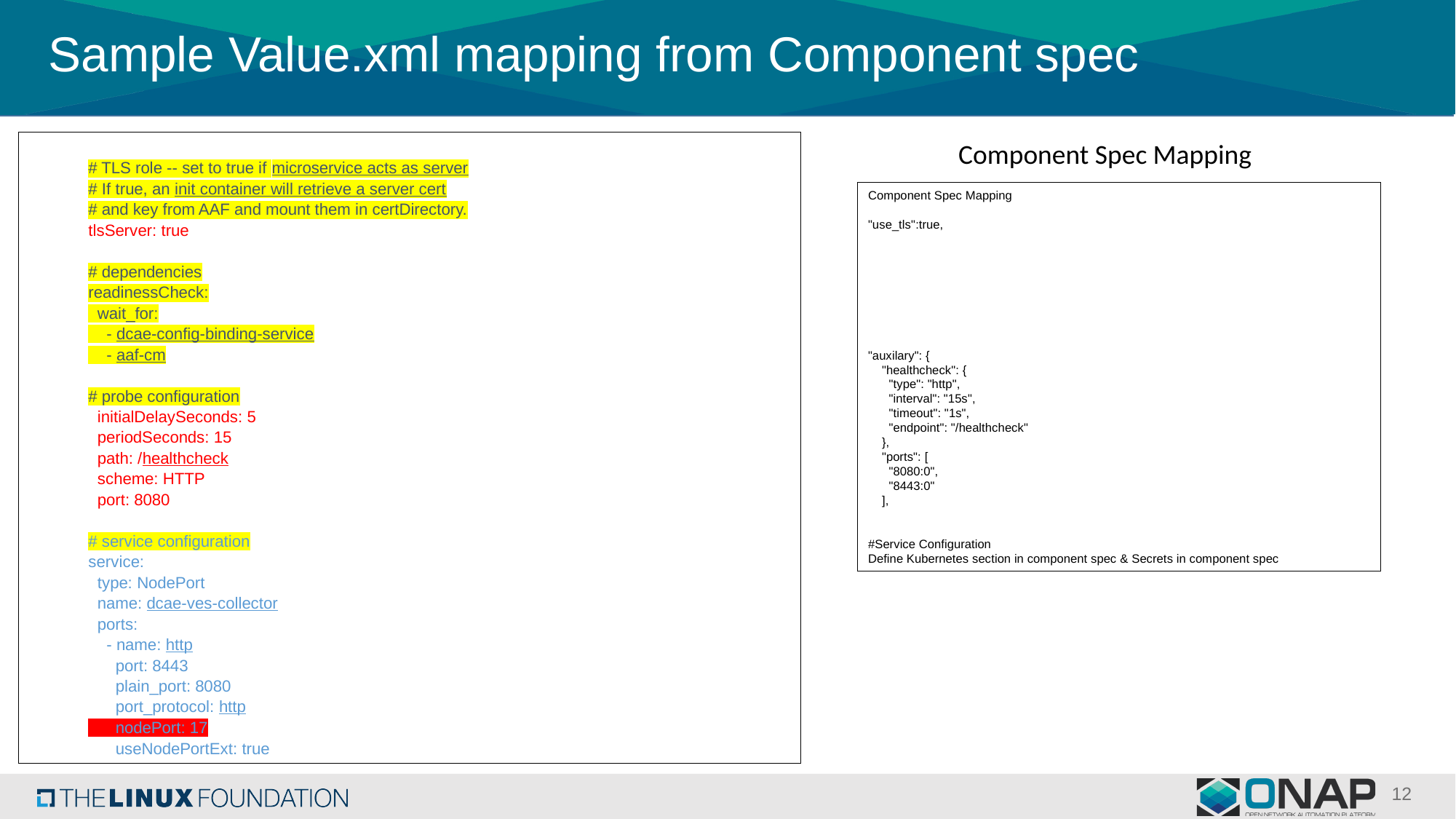

# Sample Value.xml mapping from Component spec

# TLS role -- set to true if microservice acts as server
# If true, an init container will retrieve a server cert
# and key from AAF and mount them in certDirectory.
tlsServer: true

# dependencies
readinessCheck:
  wait_for:
    - dcae-config-binding-service
    - aaf-cm

# probe configuration
  initialDelaySeconds: 5
  periodSeconds: 15
  path: /healthcheck
  scheme: HTTP
  port: 8080

# service configuration
service:
  type: NodePort
  name: dcae-ves-collector
  ports:
    - name: http
      port: 8443
      plain_port: 8080
      port_protocol: http
      nodePort: 17
      useNodePortExt: true

Component Spec Mapping
Component Spec Mapping

"use_tls":true,

"auxilary": {
    "healthcheck": {
      "type": "http",
      "interval": "15s",
      "timeout": "1s",
      "endpoint": "/healthcheck"
    },
    "ports": [
      "8080:0",
      "8443:0"
    ],

#Service Configuration
Define Kubernetes section in component spec & Secrets in component spec
12